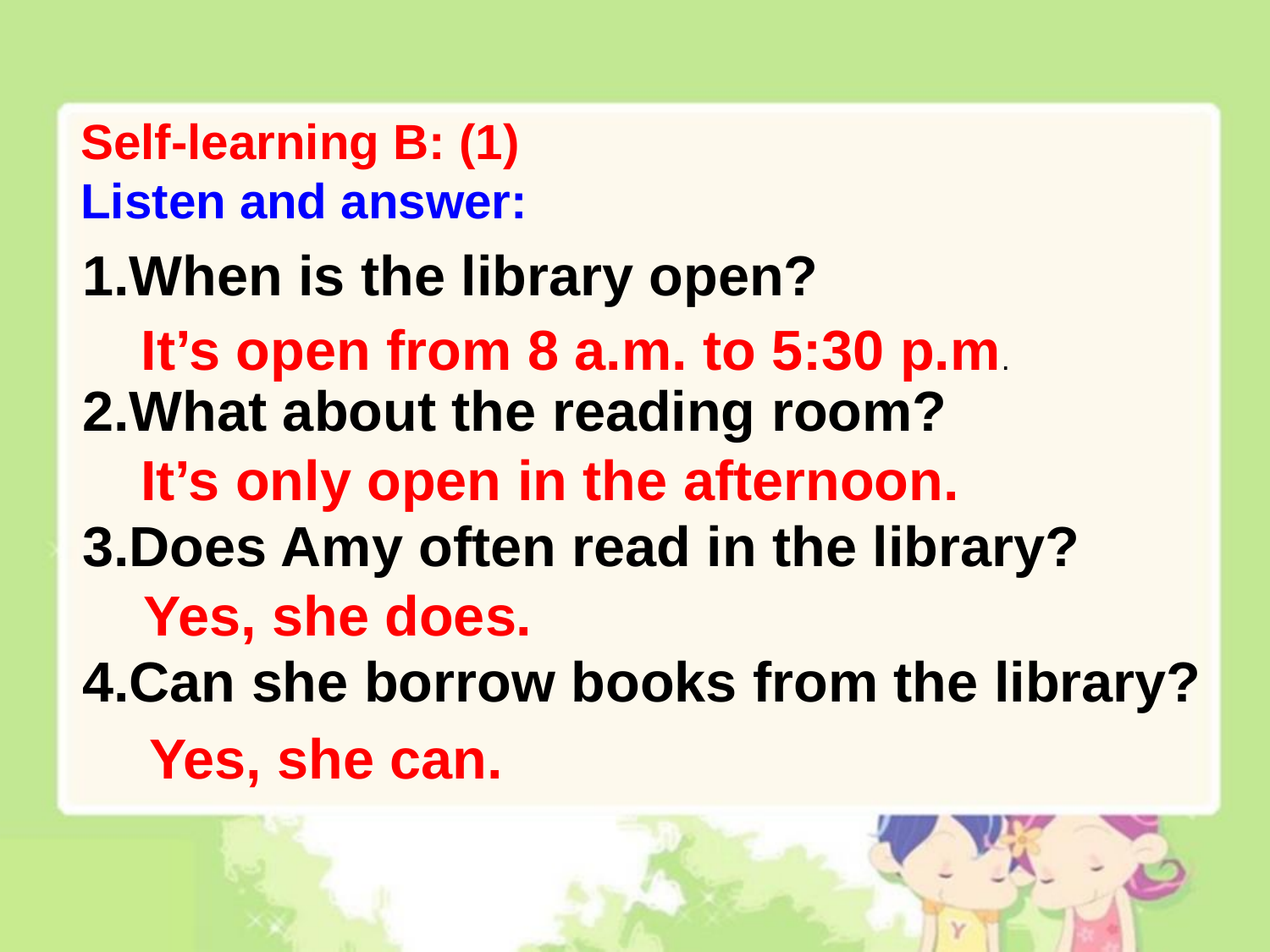

Self-learning B: (1)
Listen and answer:
1.When is the library open?

2.What about the reading room?

3.Does Amy often read in the library?

4.Can she borrow books from the library?
It’s open from 8 a.m. to 5:30 p.m.
It’s only open in the afternoon.
Yes, she does.
Yes, she can.